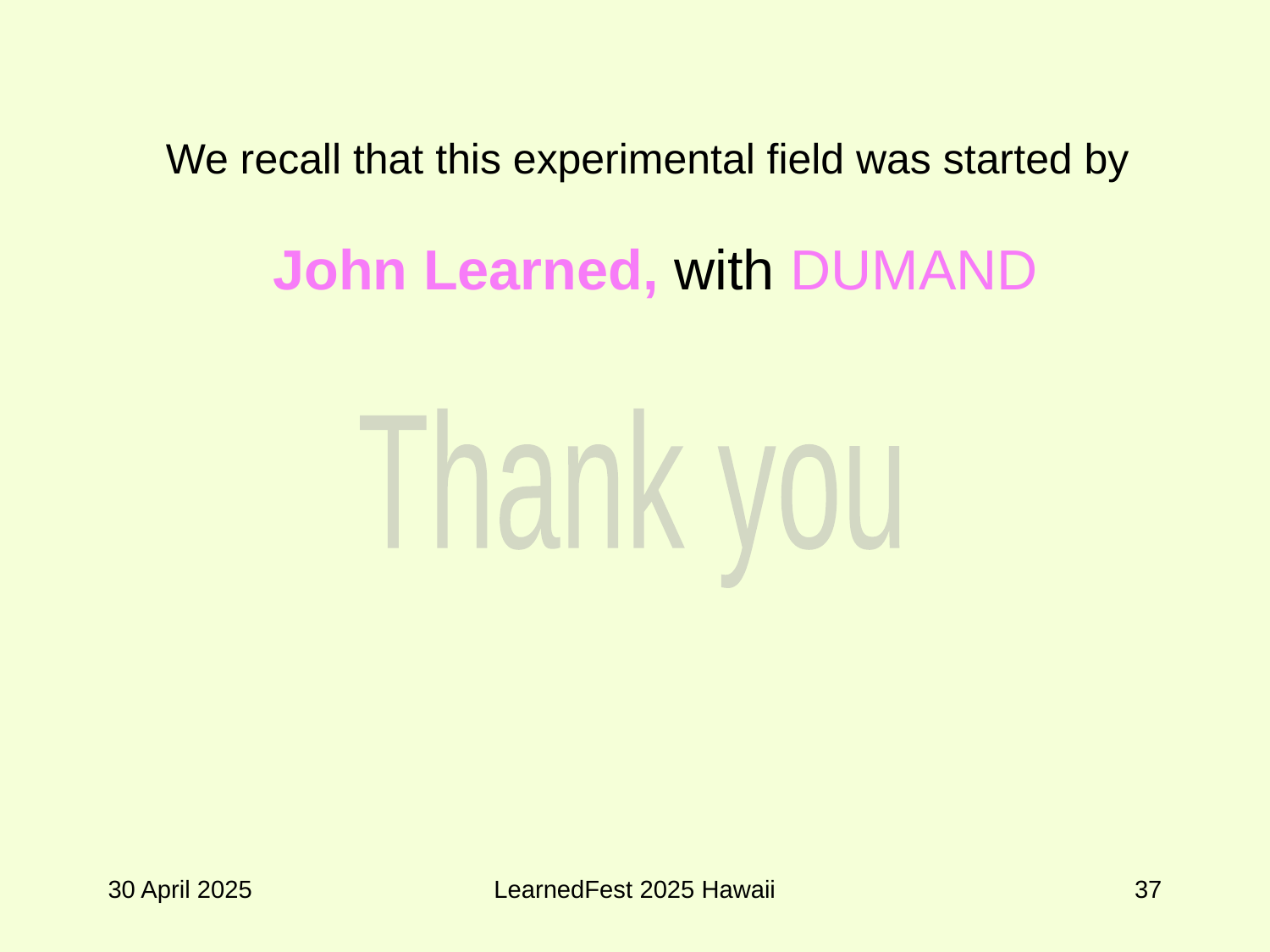

We recall that this experimental field was started by

 John Learned, with DUMAND
Thank you
30 April 2025
LearnedFest 2025 Hawaii
37